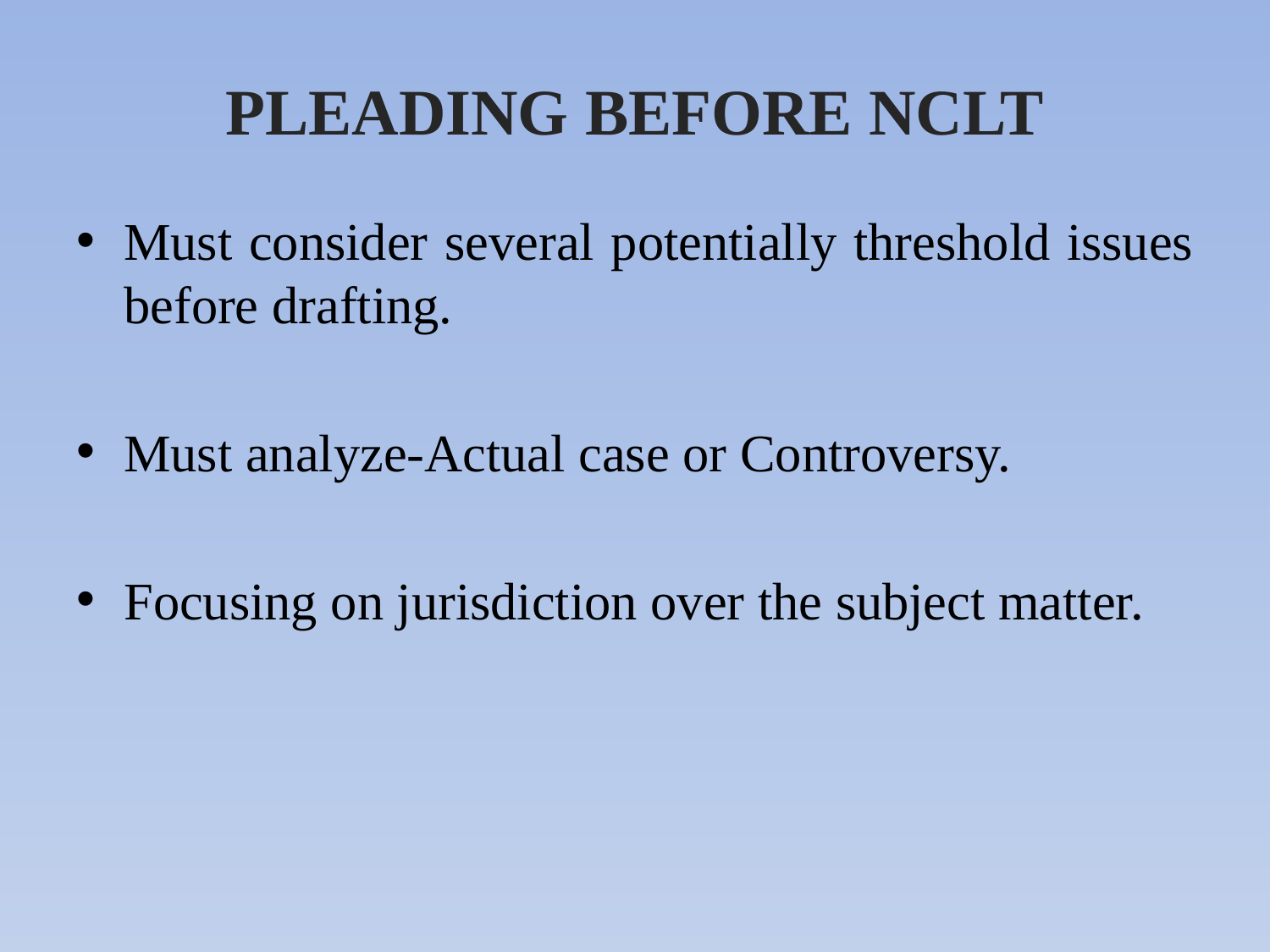

# PLEADING BEFORE NCLT
Must consider several potentially threshold issues before drafting.

Must analyze-Actual case or Controversy.

Focusing on jurisdiction over the subject matter.